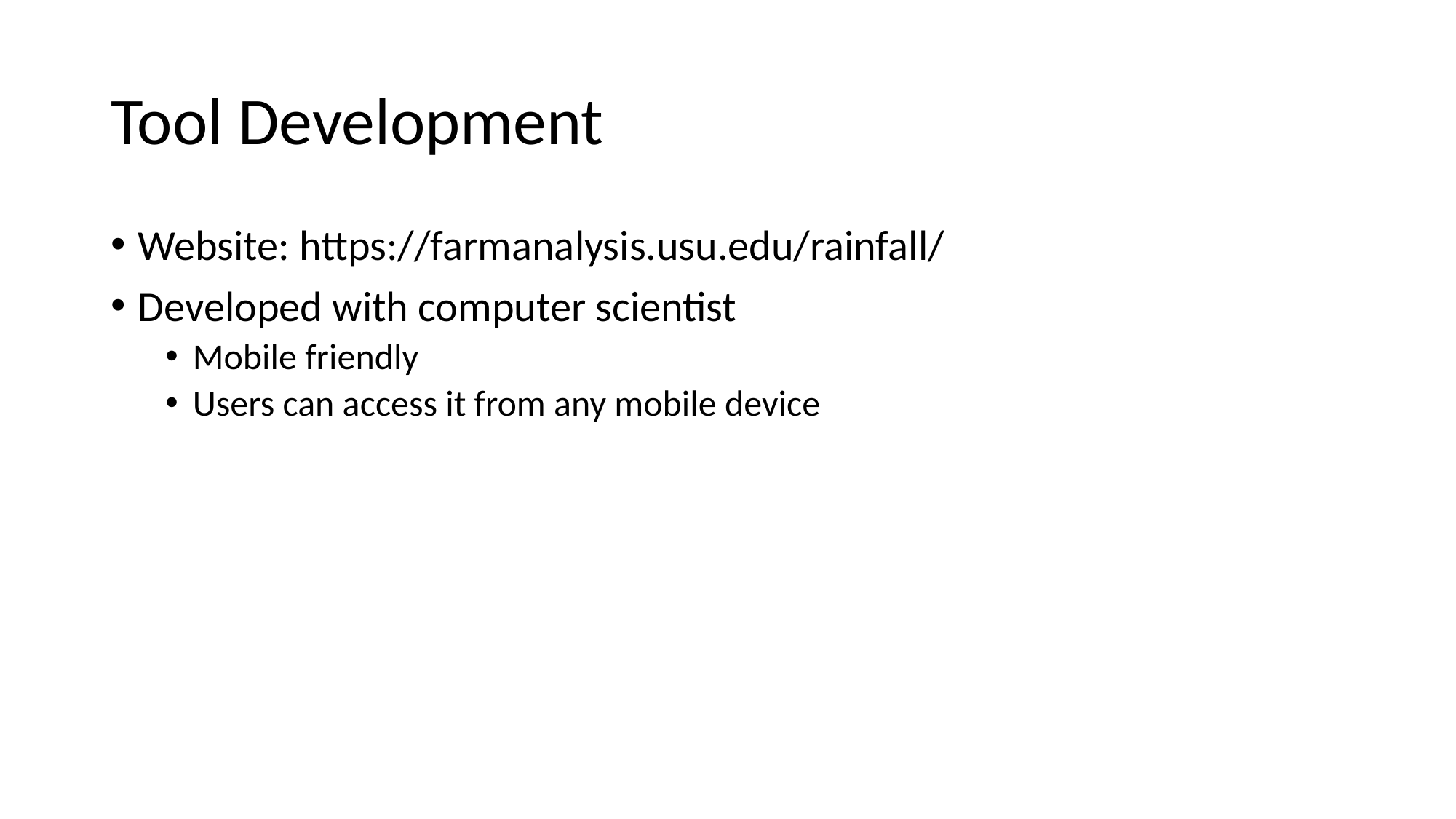

# Tool Development
Website: https://farmanalysis.usu.edu/rainfall/
Developed with computer scientist
Mobile friendly
Users can access it from any mobile device